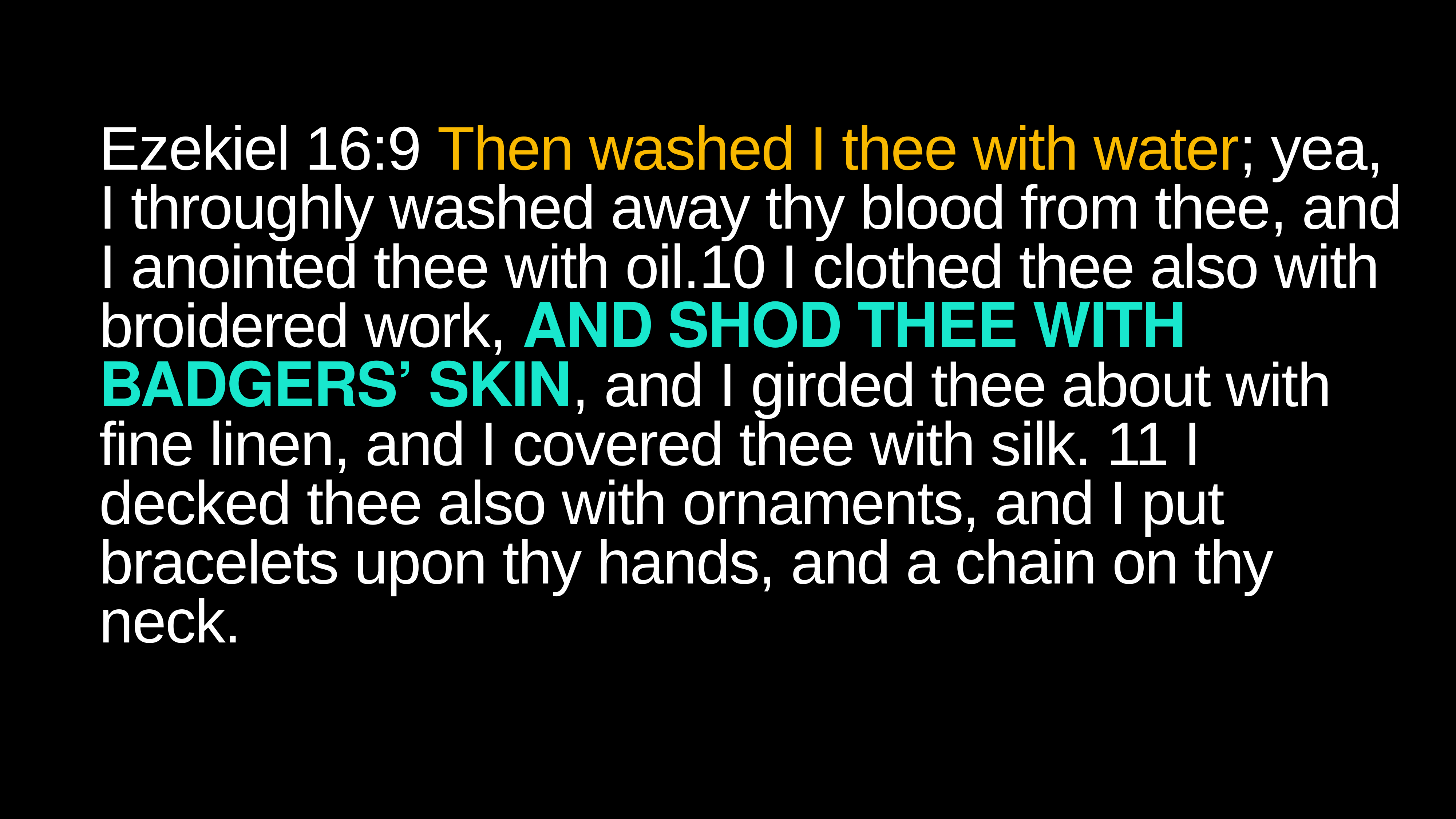

# Ezekiel 16:9 Then washed I thee with water; yea, I throughly washed away thy blood from thee, and I anointed thee with oil.10 I clothed thee also with broidered work, and shod thee with badgers’ skin, and I girded thee about with fine linen, and I covered thee with silk. 11 I decked thee also with ornaments, and I put bracelets upon thy hands, and a chain on thy neck.